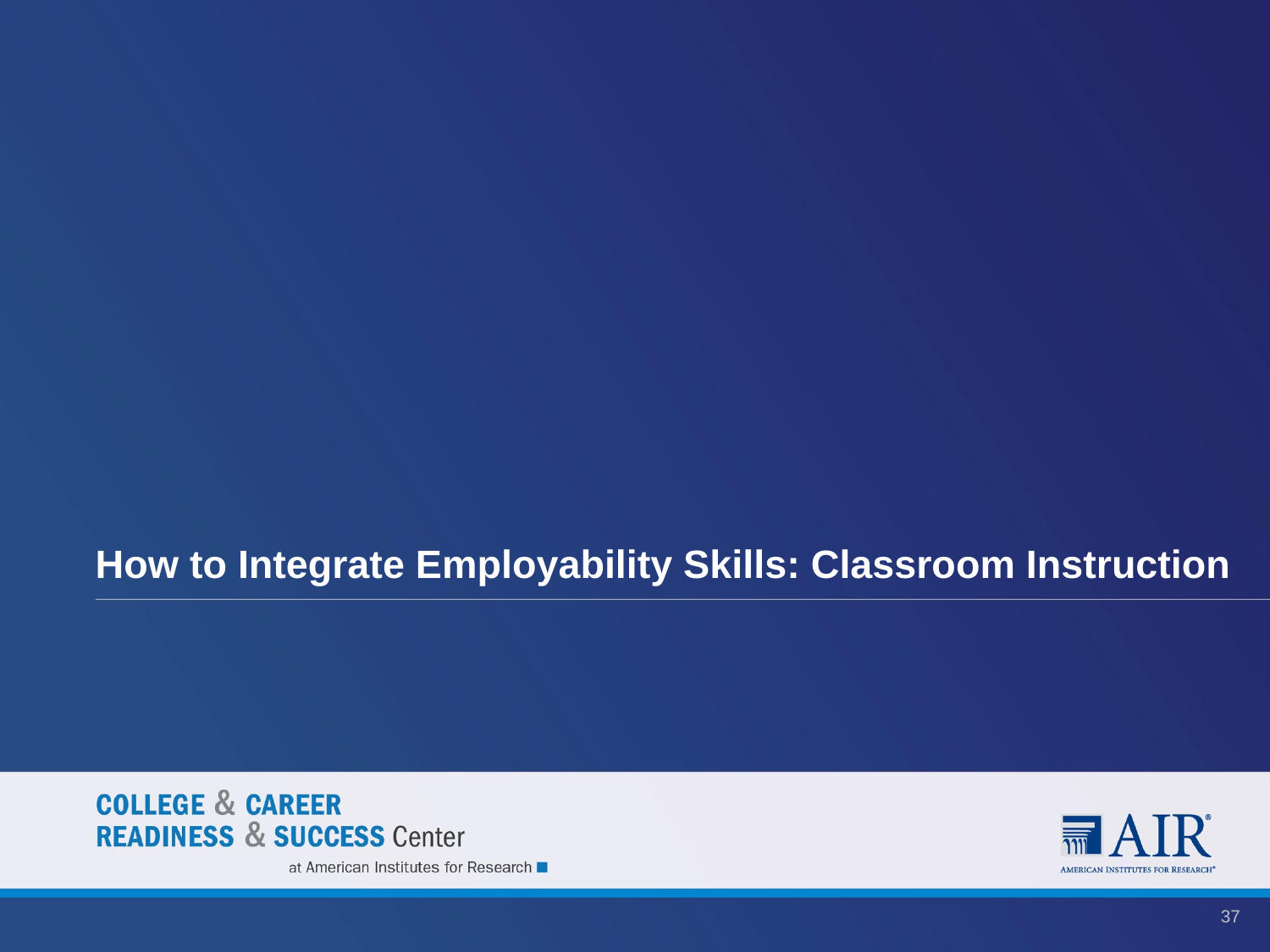

# How to Integrate Employability Skills: Classroom Instruction

37